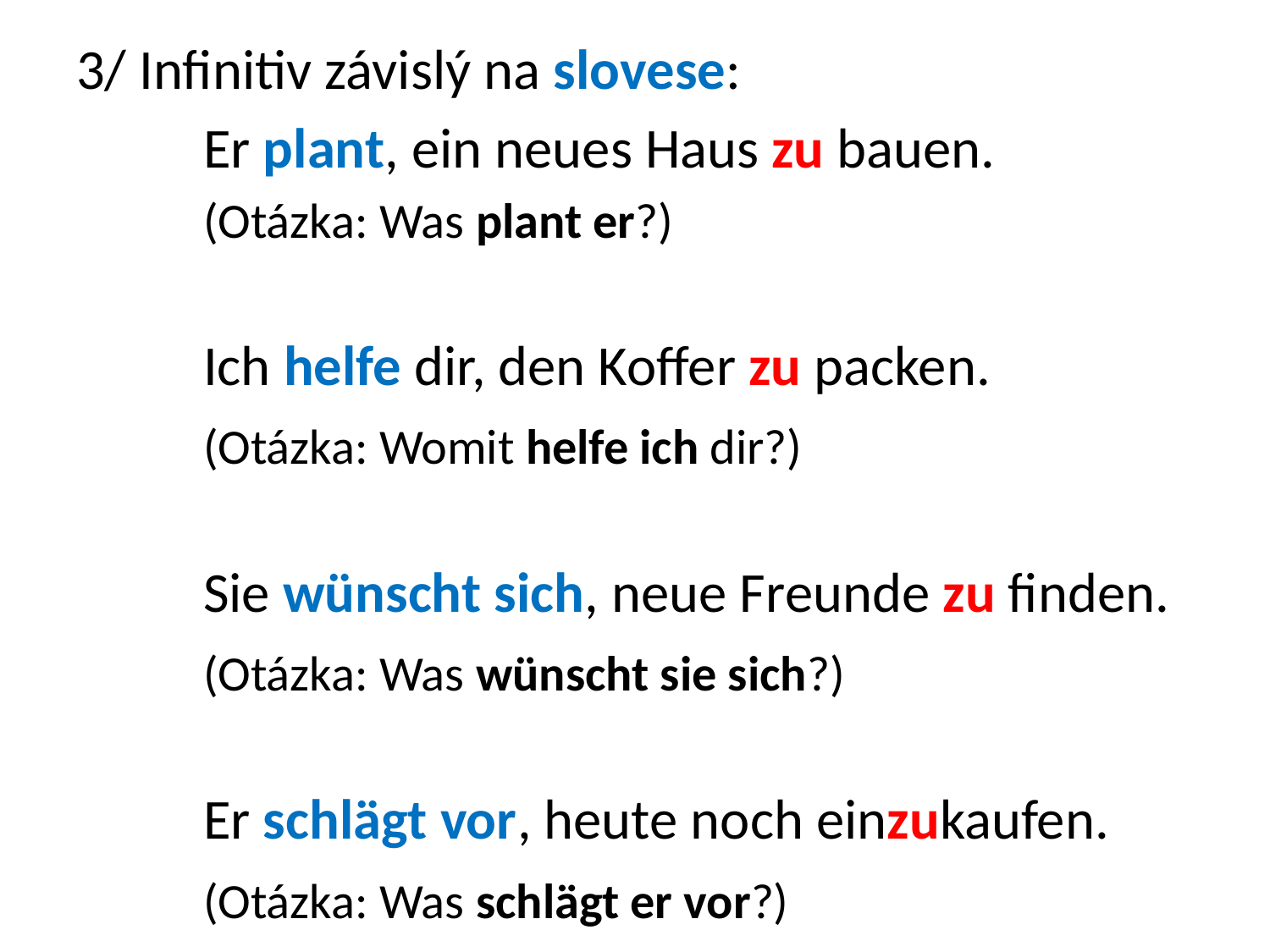

3/ Infinitiv závislý na slovese:
	Er plant, ein neues Haus zu bauen.
	(Otázka: Was plant er?)

	Ich helfe dir, den Koffer zu packen.
	(Otázka: Womit helfe ich dir?)

	Sie wünscht sich, neue Freunde zu finden.
	(Otázka: Was wünscht sie sich?)

	Er schlägt vor, heute noch einzukaufen.
	(Otázka: Was schlägt er vor?)